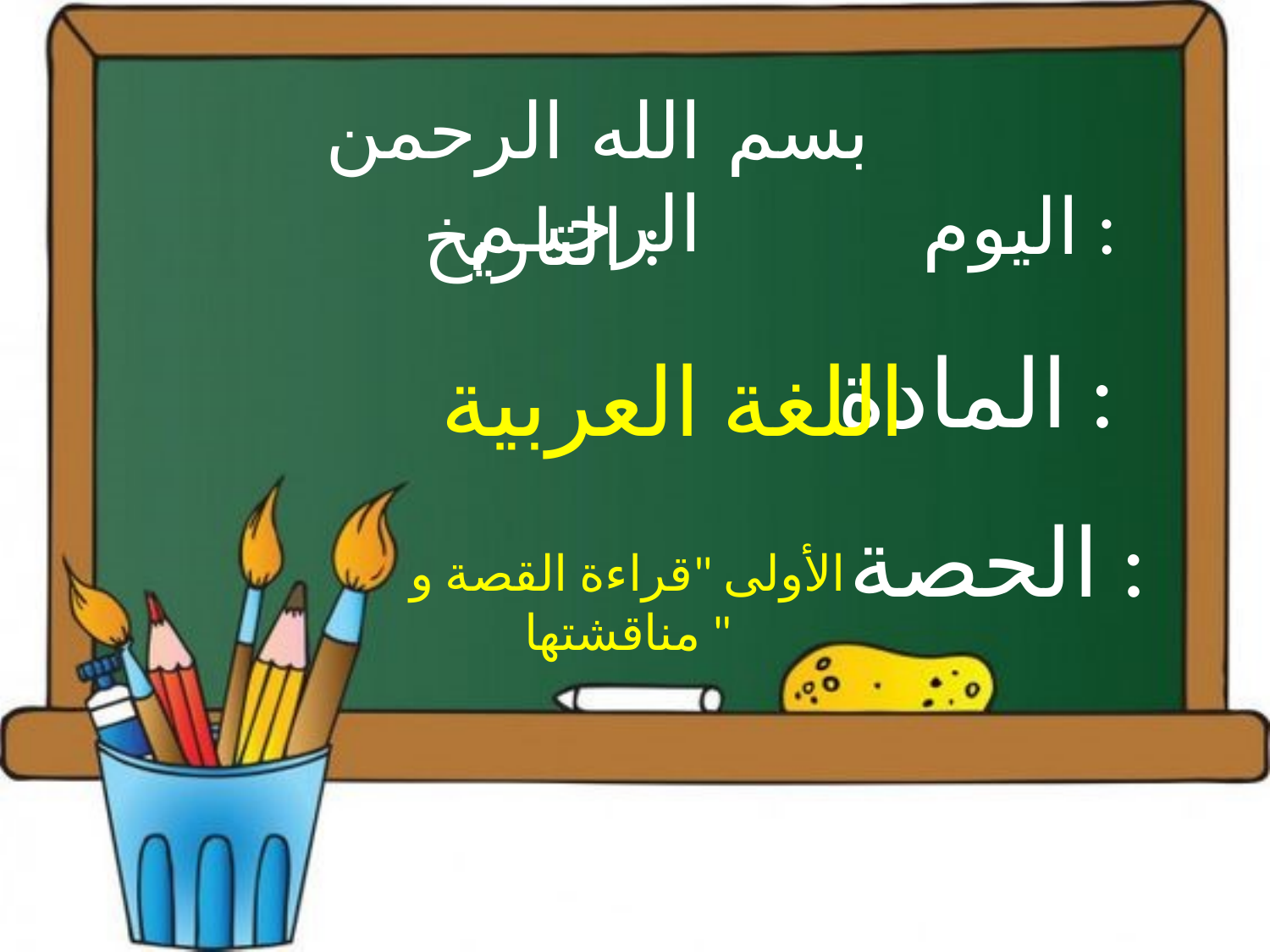

بسم الله الرحمن الرحيـم
اليوم :
التاريخ :
المادة :
اللغة العربية
الحصة :
الأولى "قراءة القصة و مناقشتها "